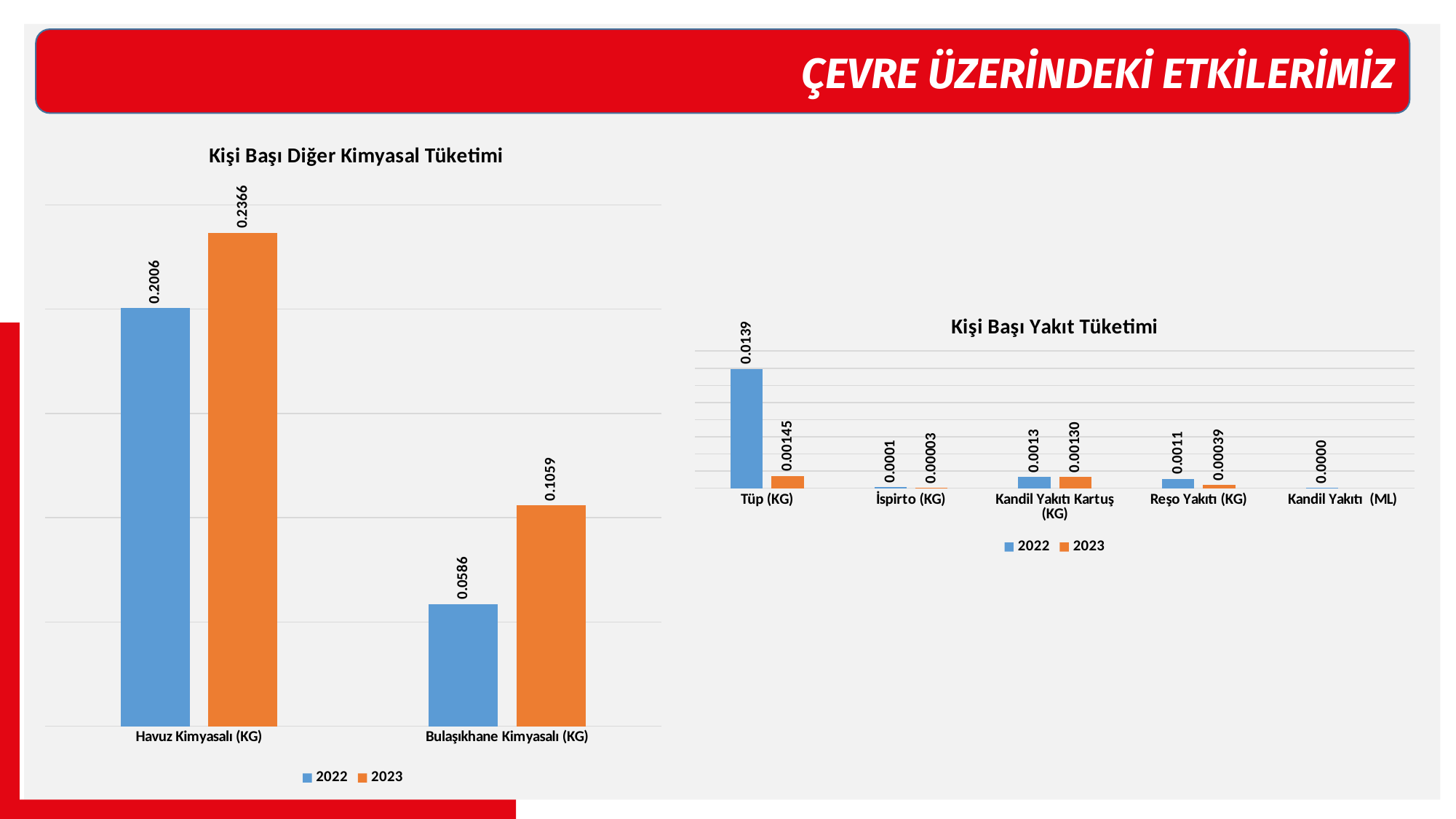

ÇEVRE ÜZERİNDEKİ ETKİLERİMİZ

### Chart: Kişi Başı Diğer Kimyasal Tüketimi

| Category | 2022 | 2023 |
|---|---|---|
| Havuz Kimyasalı (KG) | 0.2006103591447585 | 0.23655864790101014 |
| Bulaşıkhane Kimyasalı (KG) | 0.058611568254389436 | 0.10589820271297479 |

### Chart: Kişi Başı Yakıt Tüketimi

| Category | 2022 | 2023 |
|---|---|---|
| Tüp (KG) | 0.013934913115975021 | 0.0014477818962612356 |
| İspirto (KG) | 0.00011156373153544862 | 2.9386642008008838e-05 |
| Kandil Yakıtı Kartuş (KG) | 0.0013170550793157826 | 0.0012977141110736706 |
| Reşo Yakıtı (KG) | 0.001099053517423541 | 0.0003879036745057167 |
| Kandil Yakıtı  (ML) | 4.483720645042614e-05 | None |